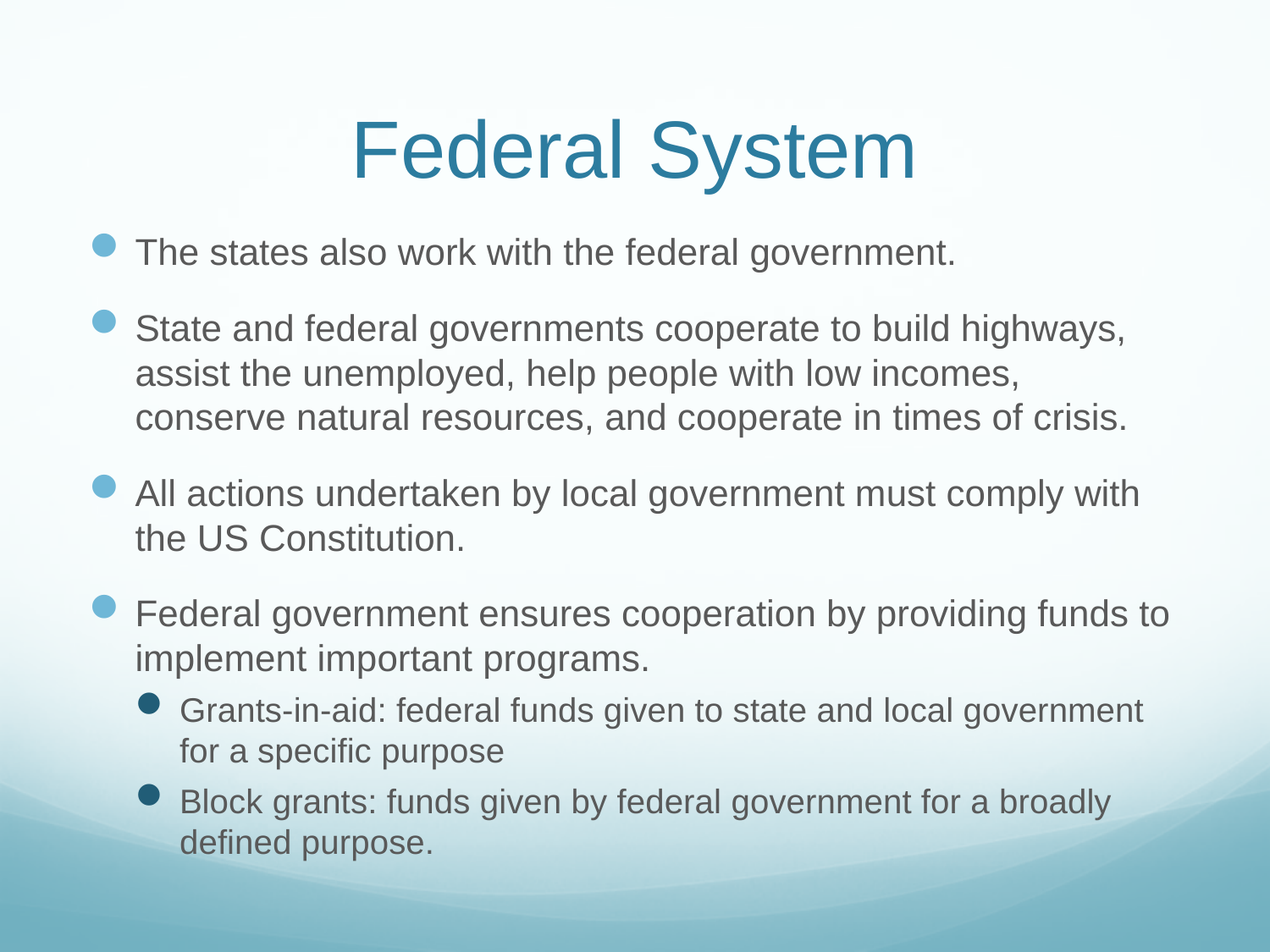

# Federal System
The states also work with the federal government.
State and federal governments cooperate to build highways, assist the unemployed, help people with low incomes, conserve natural resources, and cooperate in times of crisis.
All actions undertaken by local government must comply with the US Constitution.
Federal government ensures cooperation by providing funds to implement important programs.
Grants-in-aid: federal funds given to state and local government for a specific purpose
Block grants: funds given by federal government for a broadly defined purpose.